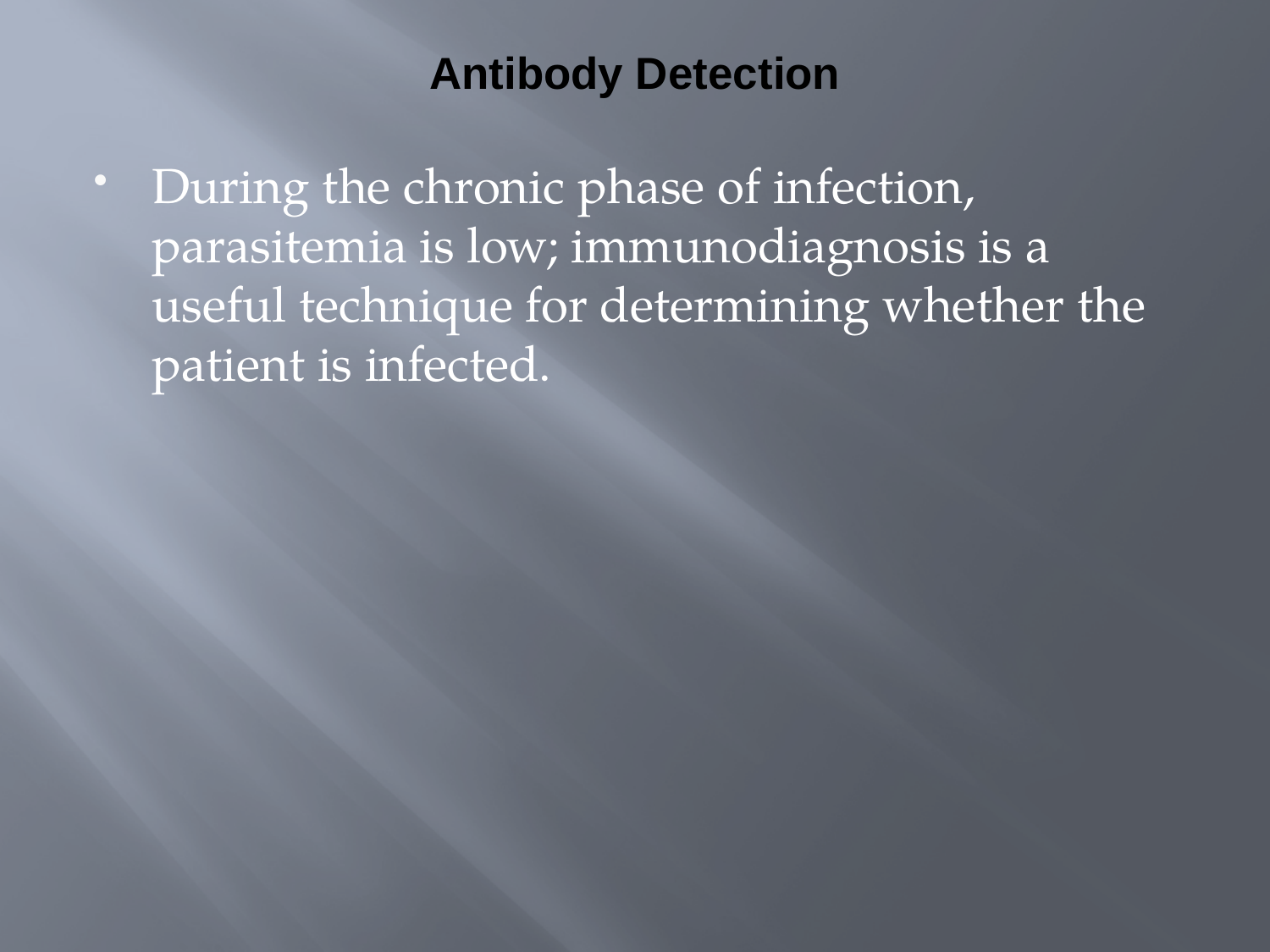

# Antibody Detection
During the chronic phase of infection, parasitemia is low; immunodiagnosis is a useful technique for determining whether the patient is infected.